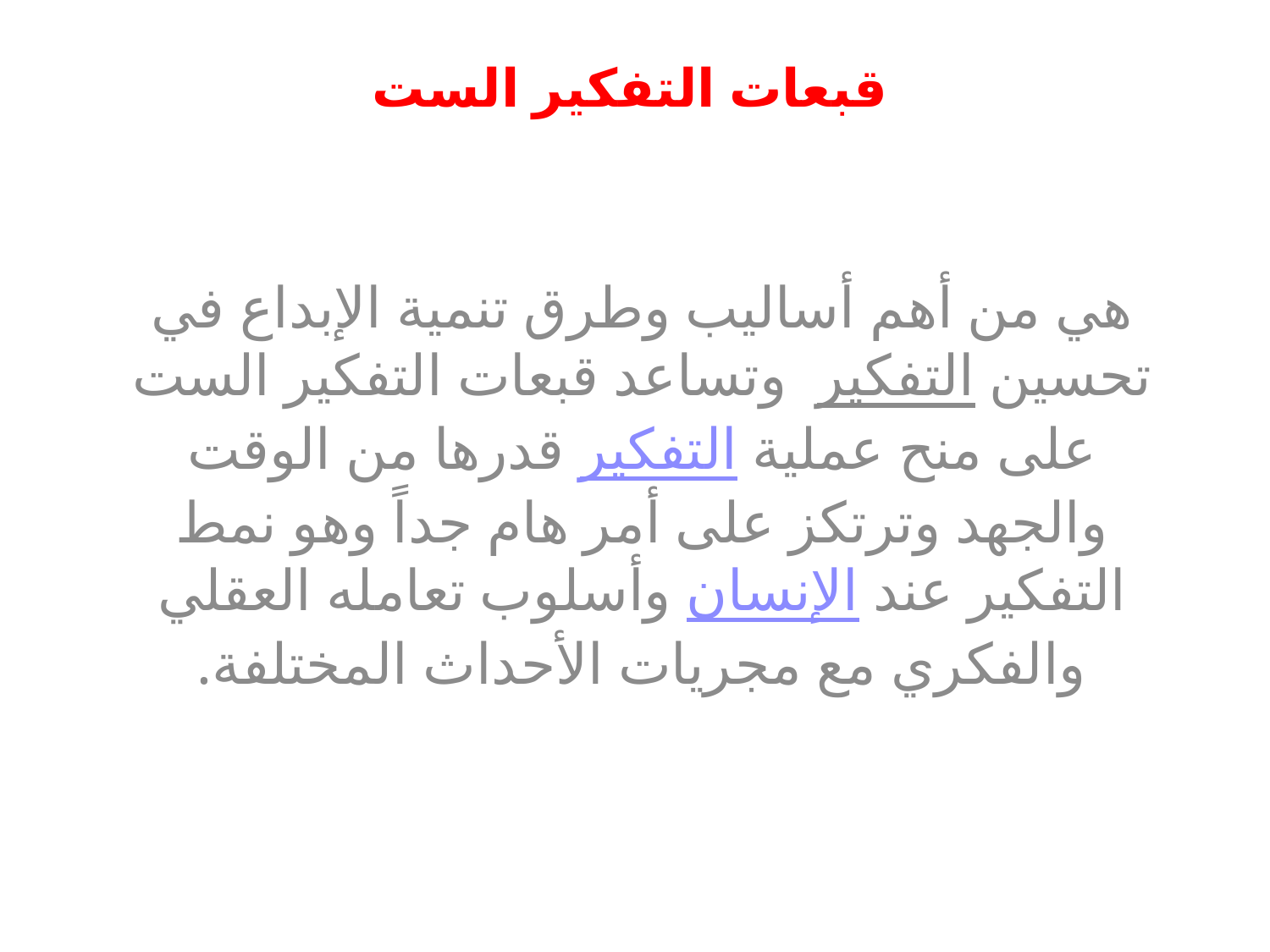

# قبعات التفكير الست

هي من أهم أساليب وطرق تنمية الإبداع في تحسين التفكير  وتساعد قبعات التفكير الست على منح عملية التفكير قدرها من الوقت والجهد وترتكز على أمر هام جداً وهو نمط التفكير عند الإنسان وأسلوب تعامله العقلي والفكري مع مجريات الأحداث المختلفة.